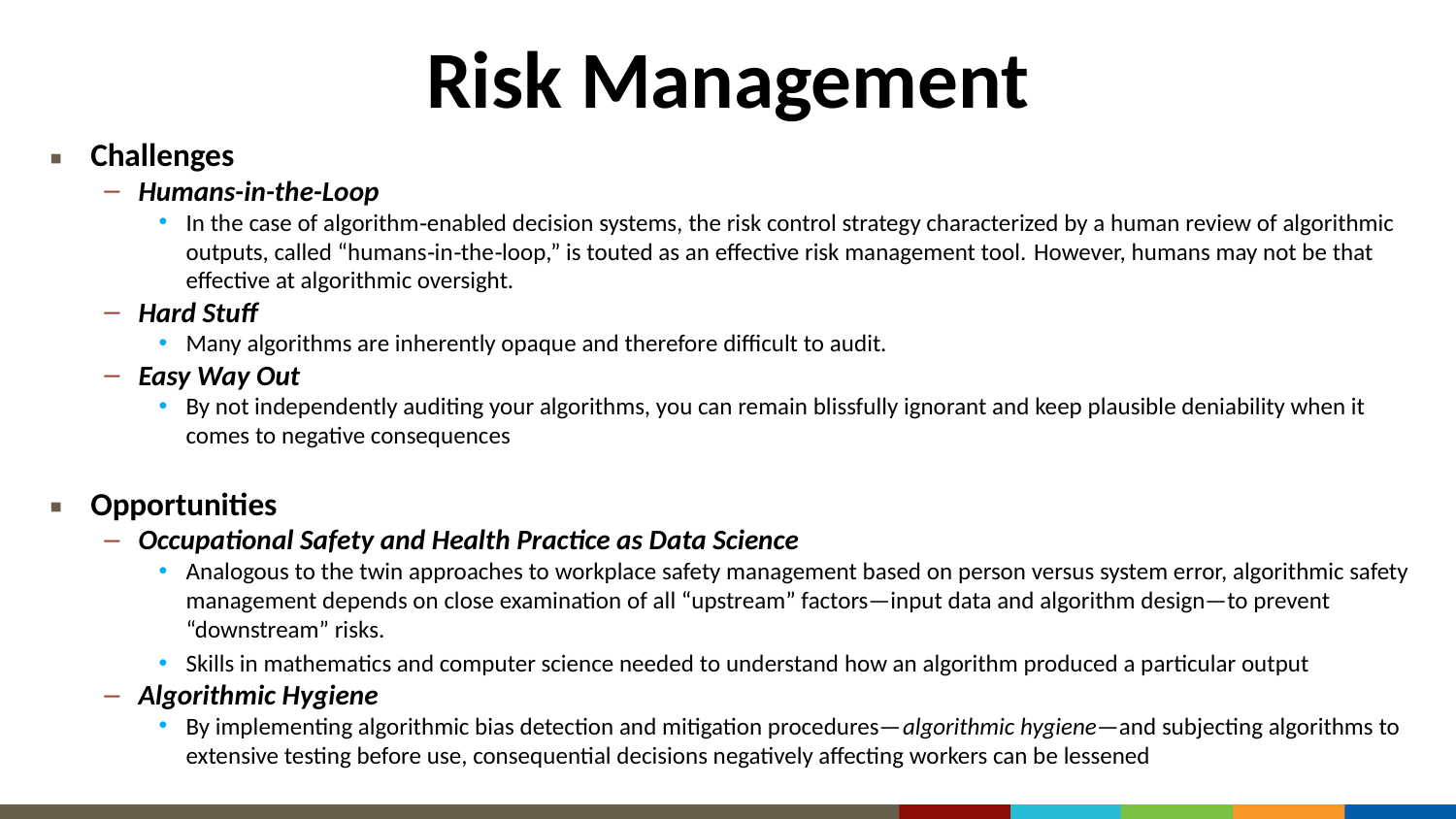

# Risk Management
Challenges
Humans-in-the-Loop
In the case of algorithm‐enabled decision systems, the risk control strategy characterized by a human review of algorithmic outputs, called “humans‐in‐the‐loop,” is touted as an effective risk management tool. However, humans may not be that effective at algorithmic oversight.
Hard Stuff
Many algorithms are inherently opaque and therefore difficult to audit.
Easy Way Out
By not independently auditing your algorithms, you can remain blissfully ignorant and keep plausible deniability when it comes to negative consequences

Opportunities
Occupational Safety and Health Practice as Data Science
Analogous to the twin approaches to workplace safety management based on person versus system error, algorithmic safety management depends on close examination of all “upstream” factors—input data and algorithm design—to prevent “downstream” risks.
Skills in mathematics and computer science needed to understand how an algorithm produced a particular output
Algorithmic Hygiene
By implementing algorithmic bias detection and mitigation procedures—algorithmic hygiene—and subjecting algorithms to extensive testing before use, consequential decisions negatively affecting workers can be lessened